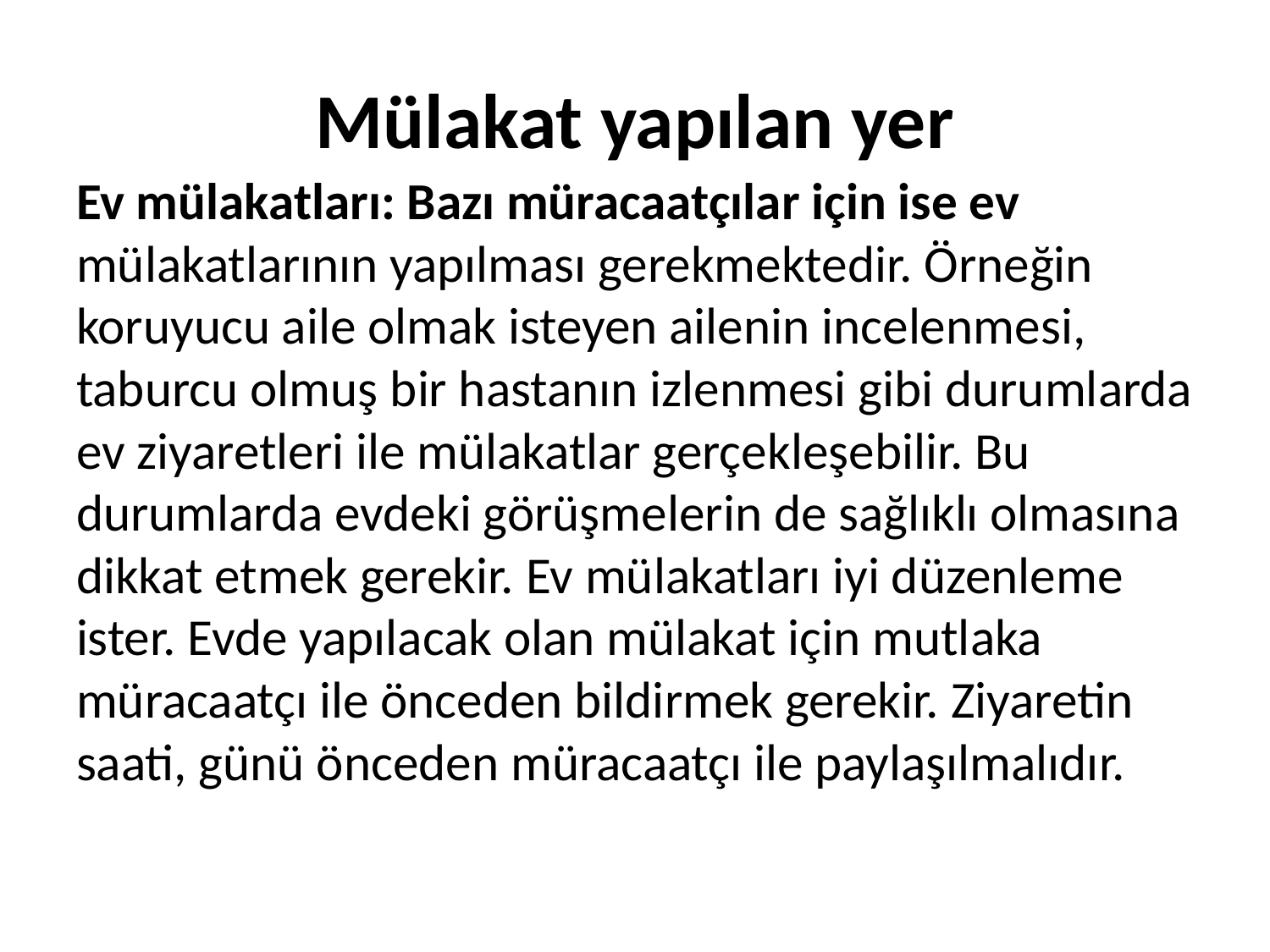

# Mülakat yapılan yer
Ev mülakatları: Bazı müracaatçılar için ise ev mülakatlarının yapılması gerekmektedir. Örneğin koruyucu aile olmak isteyen ailenin incelenmesi, taburcu olmuş bir hastanın izlenmesi gibi durumlarda ev ziyaretleri ile mülakatlar gerçekleşebilir. Bu durumlarda evdeki görüşmelerin de sağlıklı olmasına dikkat etmek gerekir. Ev mülakatları iyi düzenleme ister. Evde yapılacak olan mülakat için mutlaka müracaatçı ile önceden bildirmek gerekir. Ziyaretin saati, günü önceden müracaatçı ile paylaşılmalıdır.